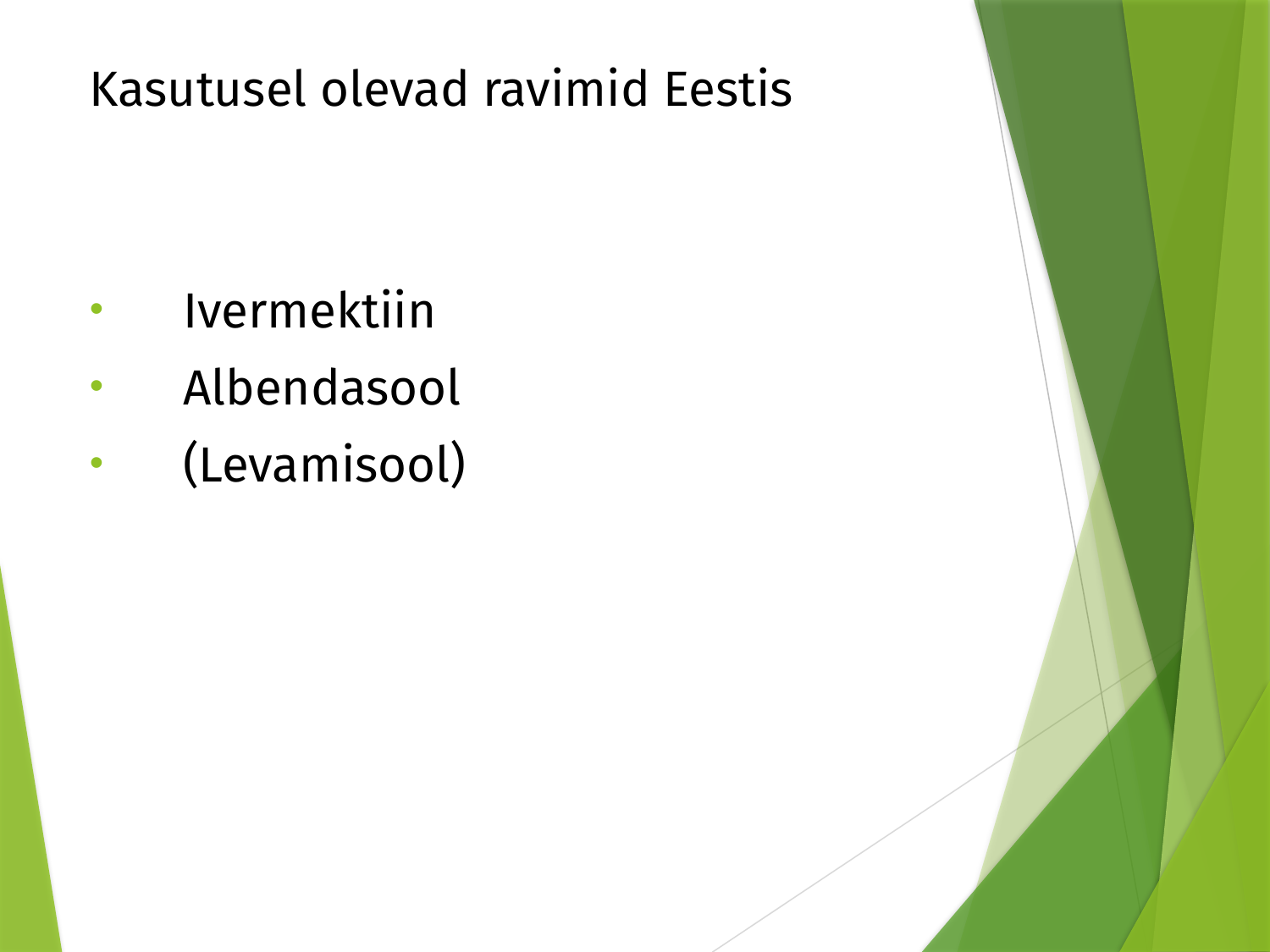

# Kasutusel olevad ravimid Eestis
Ivermektiin
Albendasool
(Levamisool)